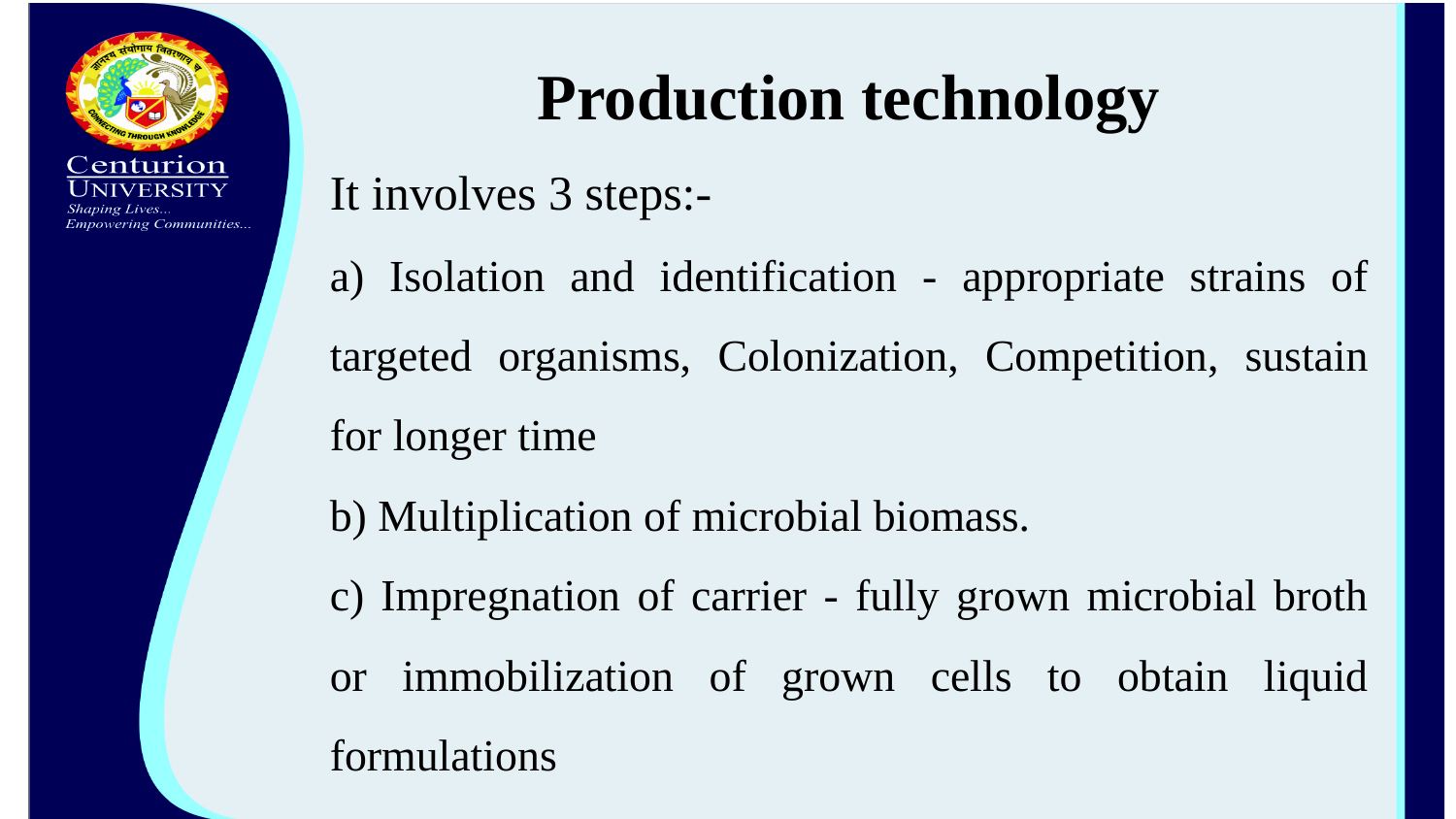

Production technology
It involves 3 steps:-
a) Isolation and identification - appropriate strains of targeted organisms, Colonization, Competition, sustain for longer time
b) Multiplication of microbial biomass.
c) Impregnation of carrier - fully grown microbial broth or immobilization of grown cells to obtain liquid formulations